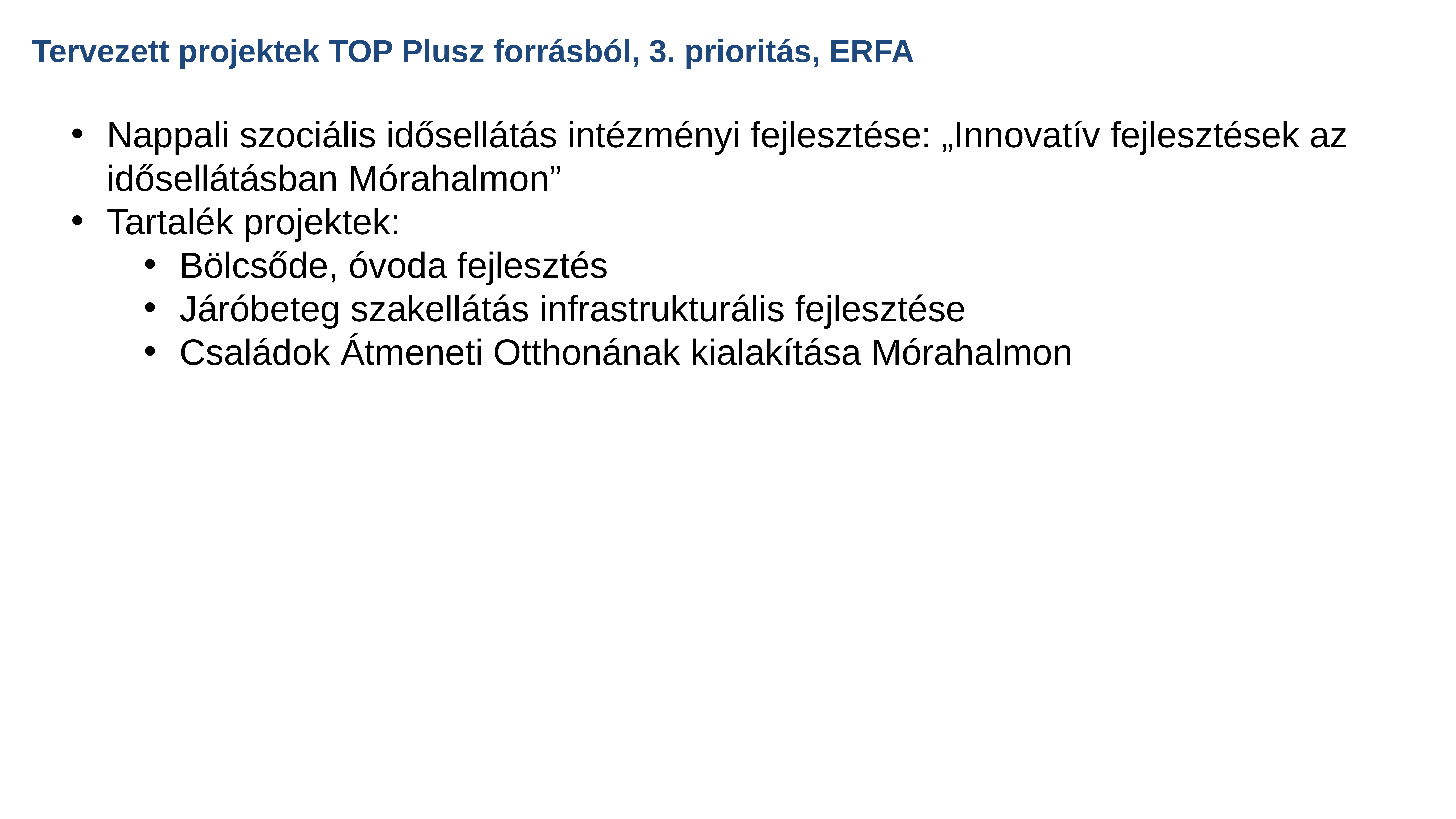

Tervezett projektek TOP Plusz forrásból, 3. prioritás, ERFA
Nappali szociális idősellátás intézményi fejlesztése: „Innovatív fejlesztések az idősellátásban Mórahalmon”
Tartalék projektek:
Bölcsőde, óvoda fejlesztés
Járóbeteg szakellátás infrastrukturális fejlesztése
Családok Átmeneti Otthonának kialakítása Mórahalmon